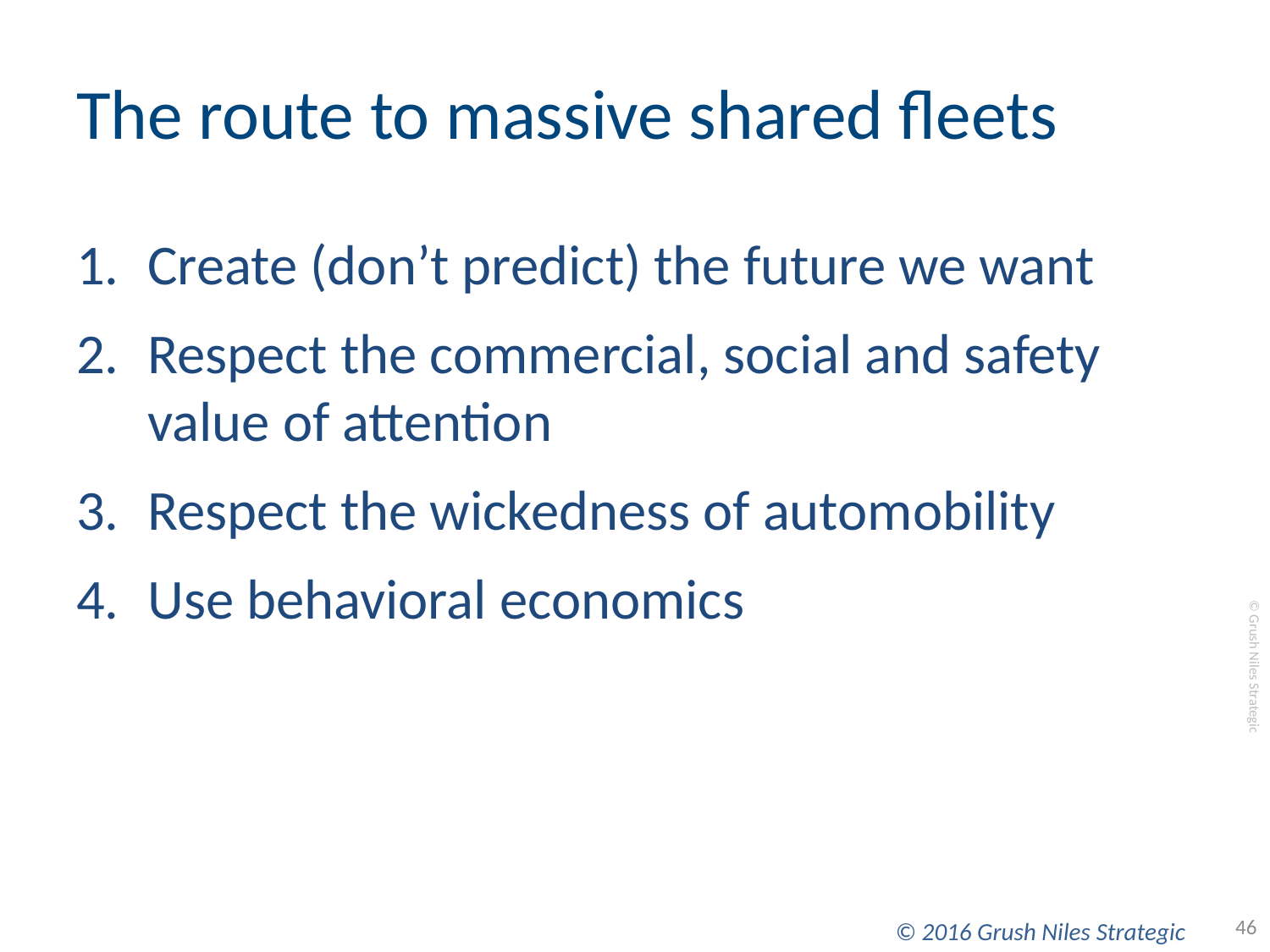

# The route to massive shared fleets
Create (don’t predict) the future we want
Respect the commercial, social and safety value of attention
Respect the wickedness of automobility
Use behavioral economics

46